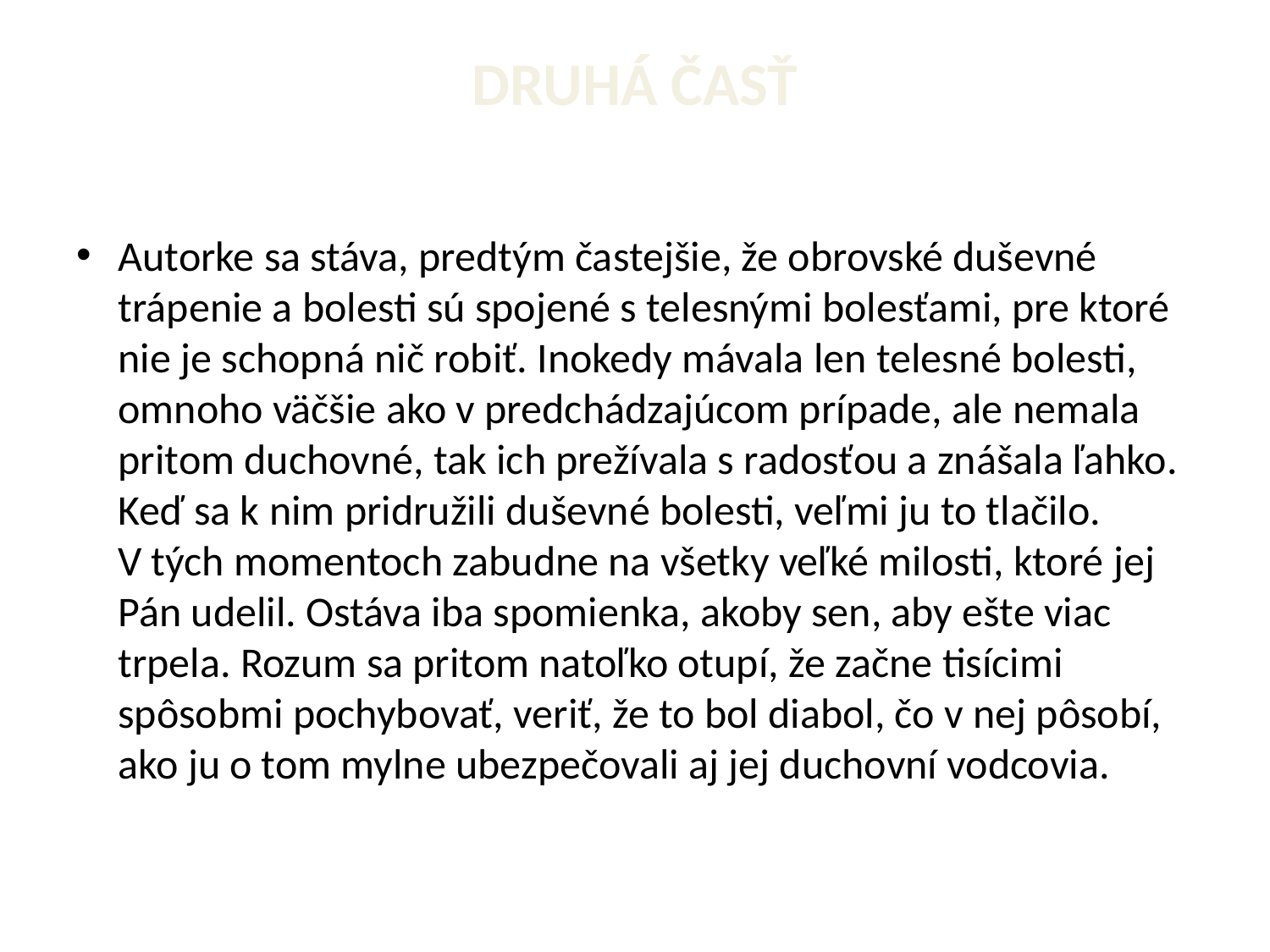

# DRUHÁ ČASŤ
Autorke sa stáva, predtým častejšie, že obrovské duševné trápenie a bolesti sú spojené s telesnými bolesťami, pre ktoré nie je schopná nič robiť. Inokedy mávala len telesné bolesti, omnoho väčšie ako v predchádzajúcom prípade, ale nemala pritom duchovné, tak ich prežívala s radosťou a znášala ľahko. Keď sa k nim pridružili duševné bolesti, veľmi ju to tlačilo. V tých momentoch zabudne na všetky veľké milosti, ktoré jej Pán udelil. Ostáva iba spomienka, akoby sen, aby ešte viac trpela. Rozum sa pritom natoľko otupí, že začne tisícimi spôsobmi pochybovať, veriť, že to bol diabol, čo v nej pôsobí, ako ju o tom mylne ubezpečovali aj jej duchovní vodcovia.